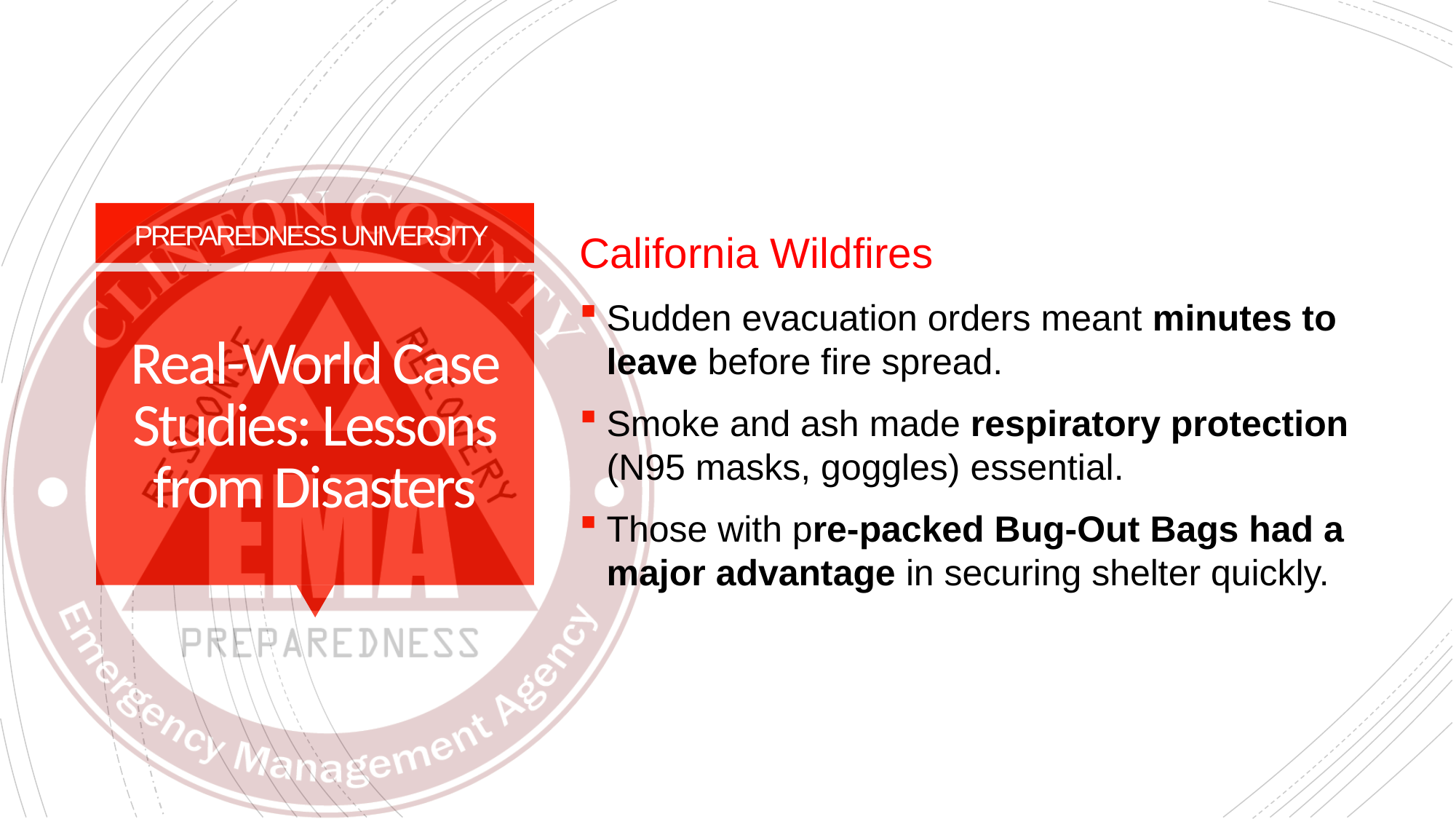

California Wildfires
Sudden evacuation orders meant minutes to leave before fire spread.
Smoke and ash made respiratory protection (N95 masks, goggles) essential.
Those with pre-packed Bug-Out Bags had a major advantage in securing shelter quickly.
# Real-World Case Studies: Lessons from Disasters